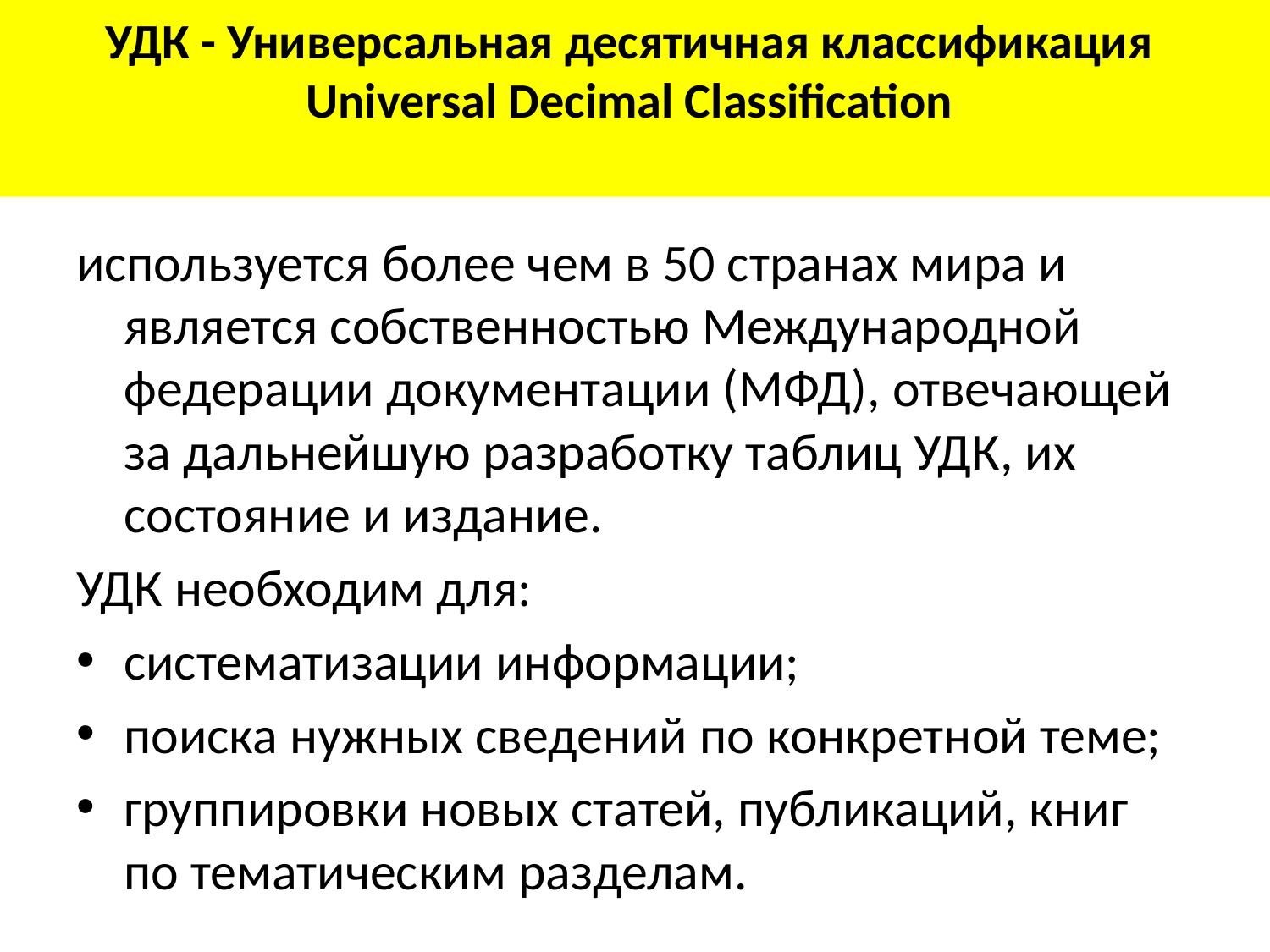

# УДК - Универсальная десятичная классификация Universal Decimal Classification
используется более чем в 50 странах мира и является собственностью Международной федерации документации (МФД), отвечающей за дальнейшую разработку таблиц УДК, их состояние и издание.
УДК необходим для:
систематизации информации;
поиска нужных сведений по конкретной теме;
группировки новых статей, публикаций, книг по тематическим разделам.